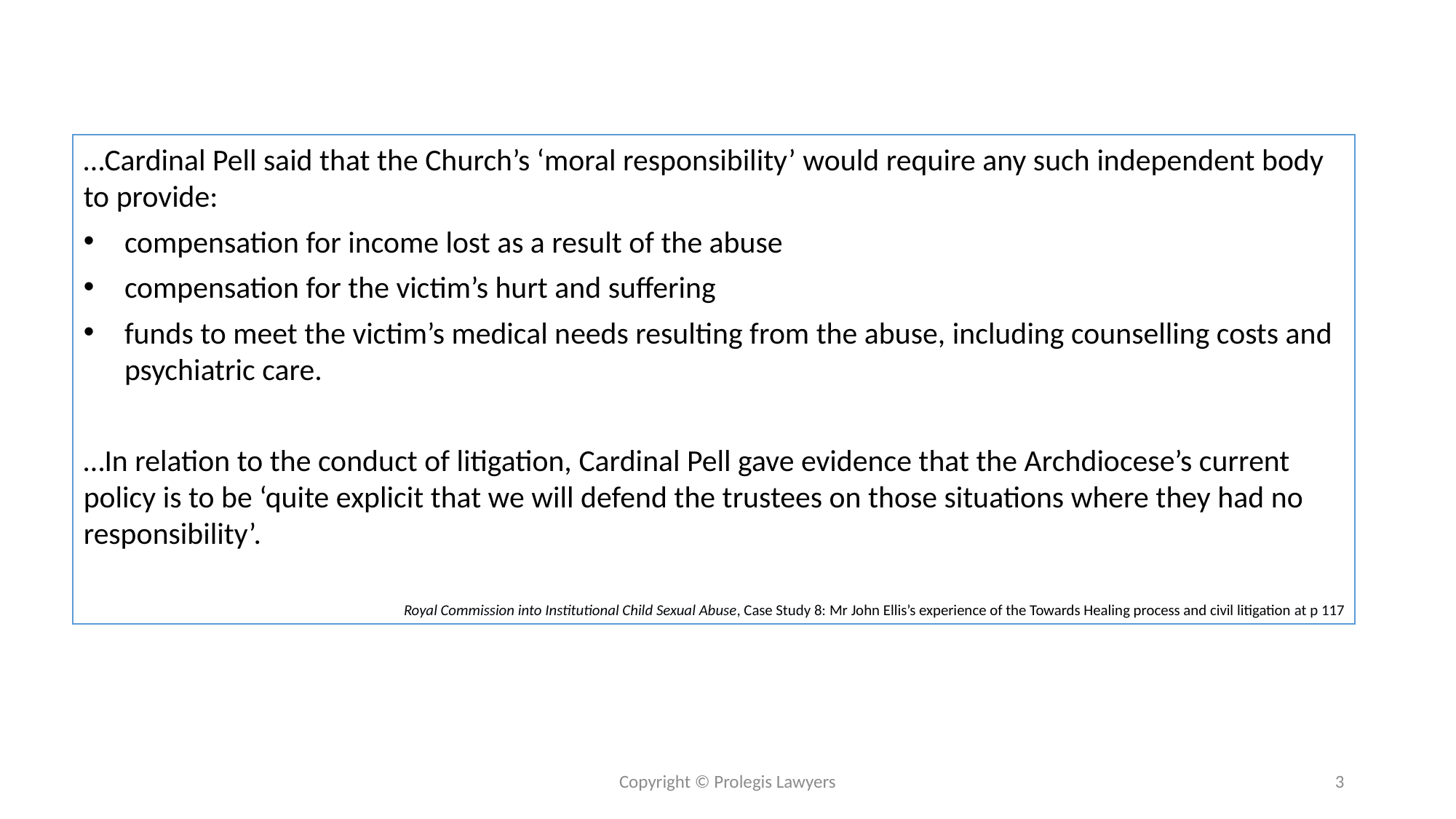

…Cardinal Pell said that the Church’s ‘moral responsibility’ would require any such independent body to provide:
compensation for income lost as a result of the abuse
compensation for the victim’s hurt and suffering
funds to meet the victim’s medical needs resulting from the abuse, including counselling costs and psychiatric care.

…In relation to the conduct of litigation, Cardinal Pell gave evidence that the Archdiocese’s current policy is to be ‘quite explicit that we will defend the trustees on those situations where they had no responsibility’.

Royal Commission into Institutional Child Sexual Abuse, Case Study 8: Mr John Ellis’s experience of the Towards Healing process and civil litigation at p 117
Copyright © Prolegis Lawyers
3